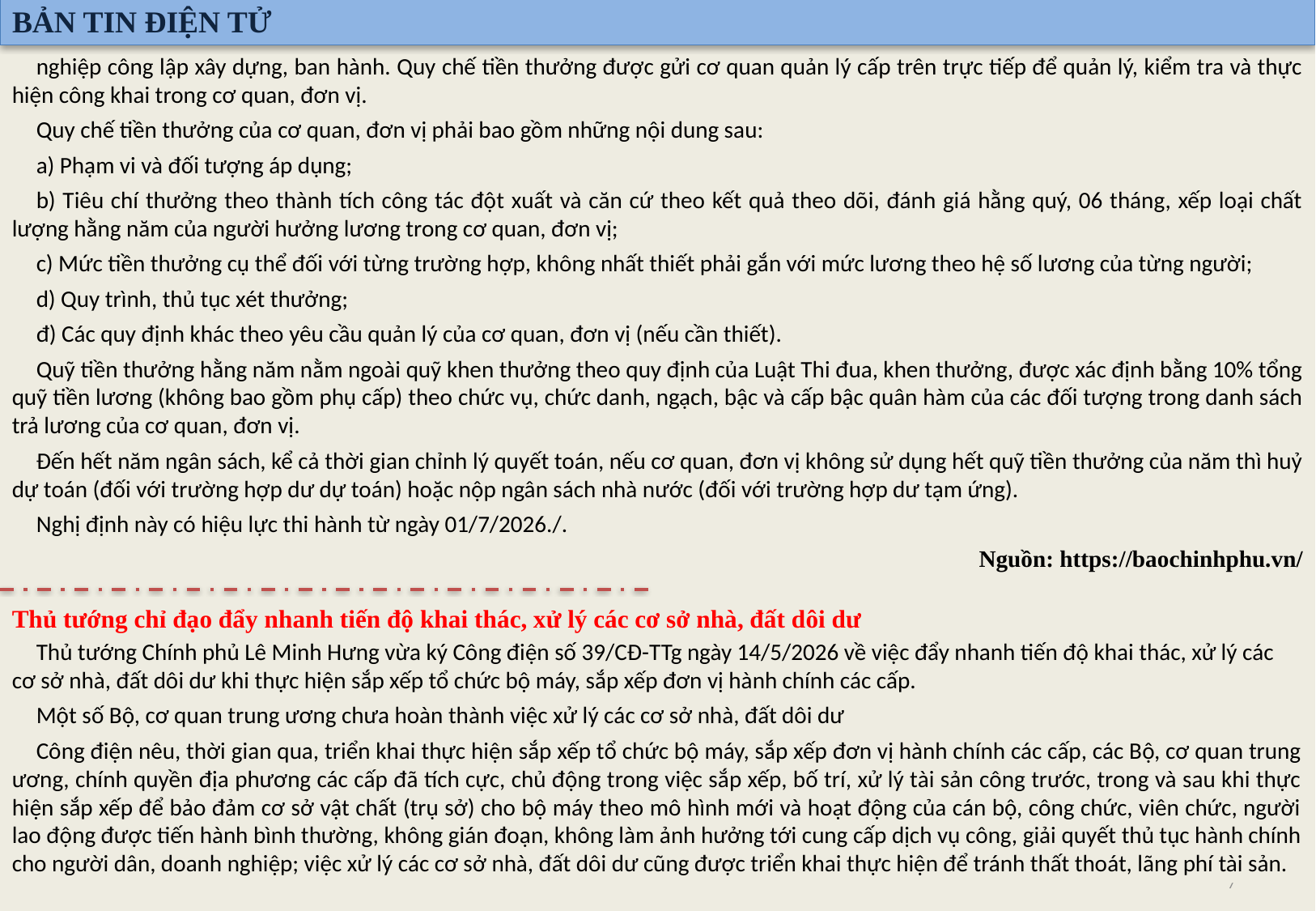

BẢN TIN ĐIỆN TỬ
nghiệp công lập xây dựng, ban hành. Quy chế tiền thưởng được gửi cơ quan quản lý cấp trên trực tiếp để quản lý, kiểm tra và thực hiện công khai trong cơ quan, đơn vị.
Quy chế tiền thưởng của cơ quan, đơn vị phải bao gồm những nội dung sau:
a) Phạm vi và đối tượng áp dụng;
b) Tiêu chí thưởng theo thành tích công tác đột xuất và căn cứ theo kết quả theo dõi, đánh giá hằng quý, 06 tháng, xếp loại chất lượng hằng năm của người hưởng lương trong cơ quan, đơn vị;
c) Mức tiền thưởng cụ thể đối với từng trường hợp, không nhất thiết phải gắn với mức lương theo hệ số lương của từng người;
d) Quy trình, thủ tục xét thưởng;
đ) Các quy định khác theo yêu cầu quản lý của cơ quan, đơn vị (nếu cần thiết).
Quỹ tiền thưởng hằng năm nằm ngoài quỹ khen thưởng theo quy định của Luật Thi đua, khen thưởng, được xác định bằng 10% tổng quỹ tiền lương (không bao gồm phụ cấp) theo chức vụ, chức danh, ngạch, bậc và cấp bậc quân hàm của các đối tượng trong danh sách trả lương của cơ quan, đơn vị.
Đến hết năm ngân sách, kể cả thời gian chỉnh lý quyết toán, nếu cơ quan, đơn vị không sử dụng hết quỹ tiền thưởng của năm thì huỷ dự toán (đối với trường hợp dư dự toán) hoặc nộp ngân sách nhà nước (đối với trường hợp dư tạm ứng).
Nghị định này có hiệu lực thi hành từ ngày 01/7/2026./.
Nguồn: https://baochinhphu.vn/
Thủ tướng chỉ đạo đẩy nhanh tiến độ khai thác, xử lý các cơ sở nhà, đất dôi dư
Thủ tướng Chính phủ Lê Minh Hưng vừa ký Công điện số 39/CĐ-TTg ngày 14/5/2026 về việc đẩy nhanh tiến độ khai thác, xử lý các cơ sở nhà, đất dôi dư khi thực hiện sắp xếp tổ chức bộ máy, sắp xếp đơn vị hành chính các cấp.
Một số Bộ, cơ quan trung ương chưa hoàn thành việc xử lý các cơ sở nhà, đất dôi dư
Công điện nêu, thời gian qua, triển khai thực hiện sắp xếp tổ chức bộ máy, sắp xếp đơn vị hành chính các cấp, các Bộ, cơ quan trung ương, chính quyền địa phương các cấp đã tích cực, chủ động trong việc sắp xếp, bố trí, xử lý tài sản công trước, trong và sau khi thực hiện sắp xếp để bảo đảm cơ sở vật chất (trụ sở) cho bộ máy theo mô hình mới và hoạt động của cán bộ, công chức, viên chức, người lao động được tiến hành bình thường, không gián đoạn, không làm ảnh hưởng tới cung cấp dịch vụ công, giải quyết thủ tục hành chính cho người dân, doanh nghiệp; việc xử lý các cơ sở nhà, đất dôi dư cũng được triển khai thực hiện để tránh thất thoát, lãng phí tài sản.
7